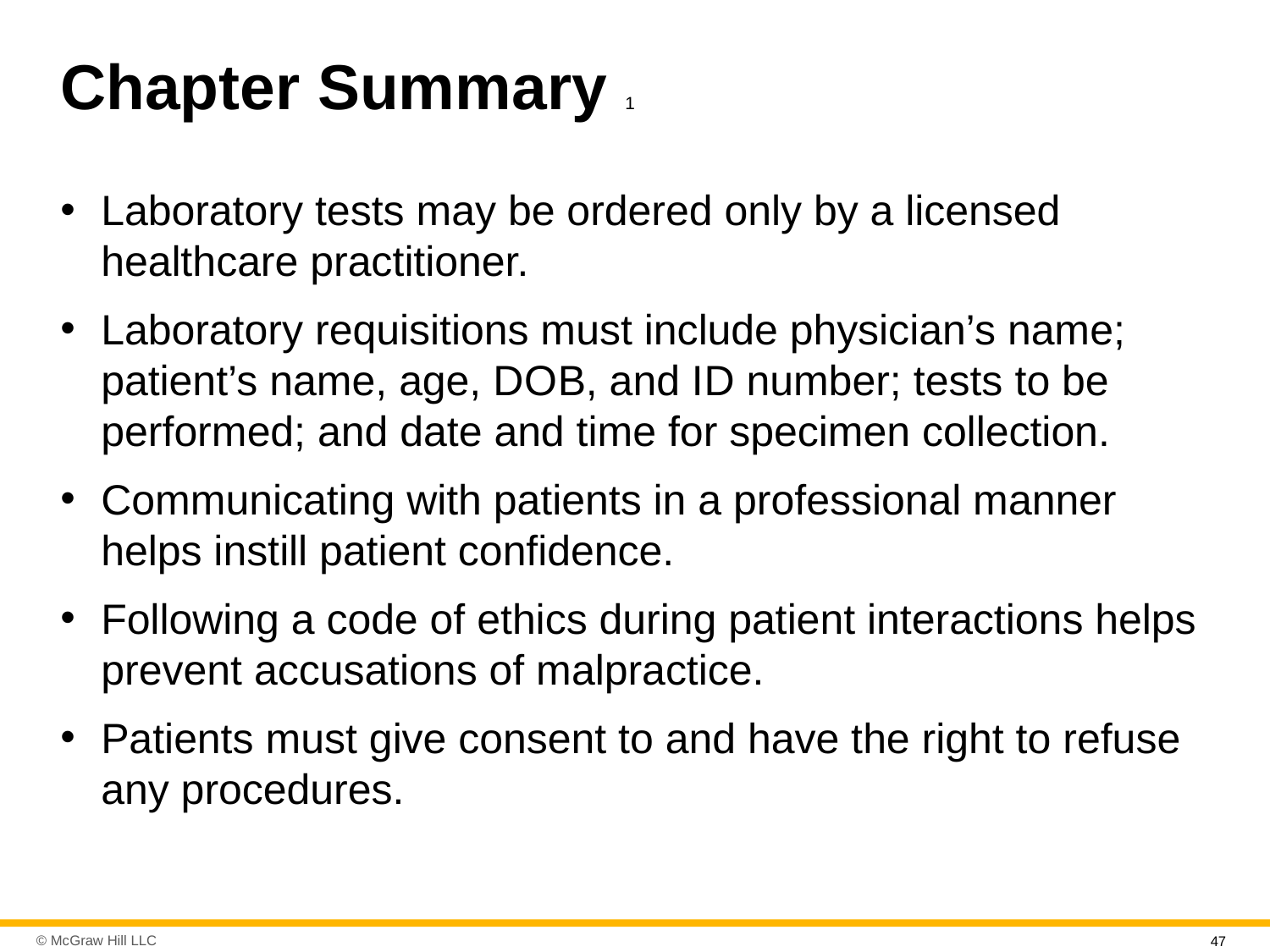

# Chapter Summary 1
Laboratory tests may be ordered only by a licensed healthcare practitioner.
Laboratory requisitions must include physician’s name; patient’s name, age, D O B, and I D number; tests to be performed; and date and time for specimen collection.
Communicating with patients in a professional manner helps instill patient confidence.
Following a code of ethics during patient interactions helps prevent accusations of malpractice.
Patients must give consent to and have the right to refuse any procedures.
47